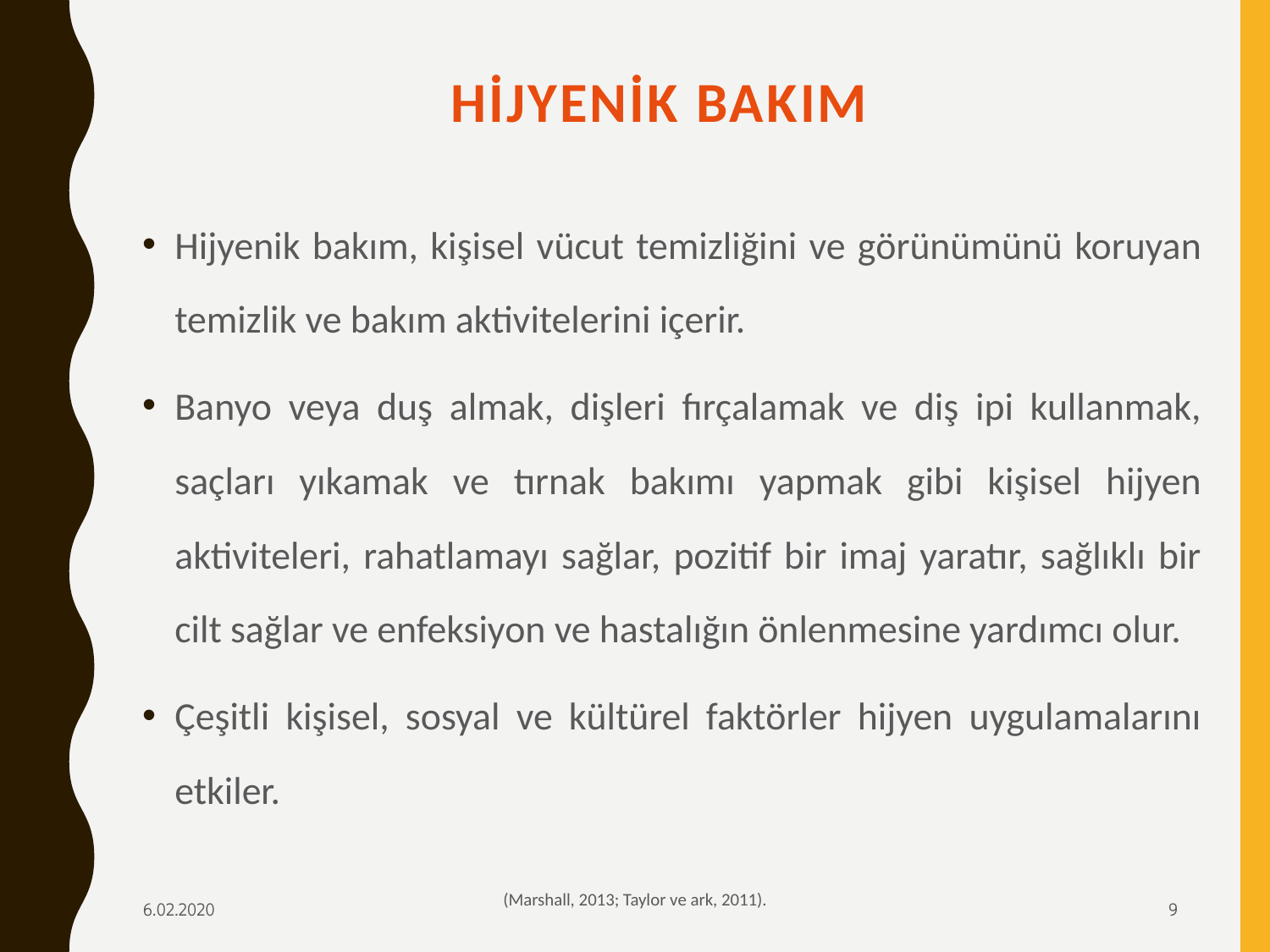

# HİJYENİK BAKIM
Hijyenik bakım, kişisel vücut temizliğini ve görünümünü koruyan temizlik ve bakım aktivitelerini içerir.
Banyo veya duş almak, dişleri fırçalamak ve diş ipi kullanmak, saçları yıkamak ve tırnak bakımı yapmak gibi kişisel hijyen aktiviteleri, rahatlamayı sağlar, pozitif bir imaj yaratır, sağlıklı bir cilt sağlar ve enfeksiyon ve hastalığın önlenmesine yardımcı olur.
Çeşitli kişisel, sosyal ve kültürel faktörler hijyen uygulamalarını etkiler.
6.02.2020
(Marshall, 2013; Taylor ve ark, 2011).

9